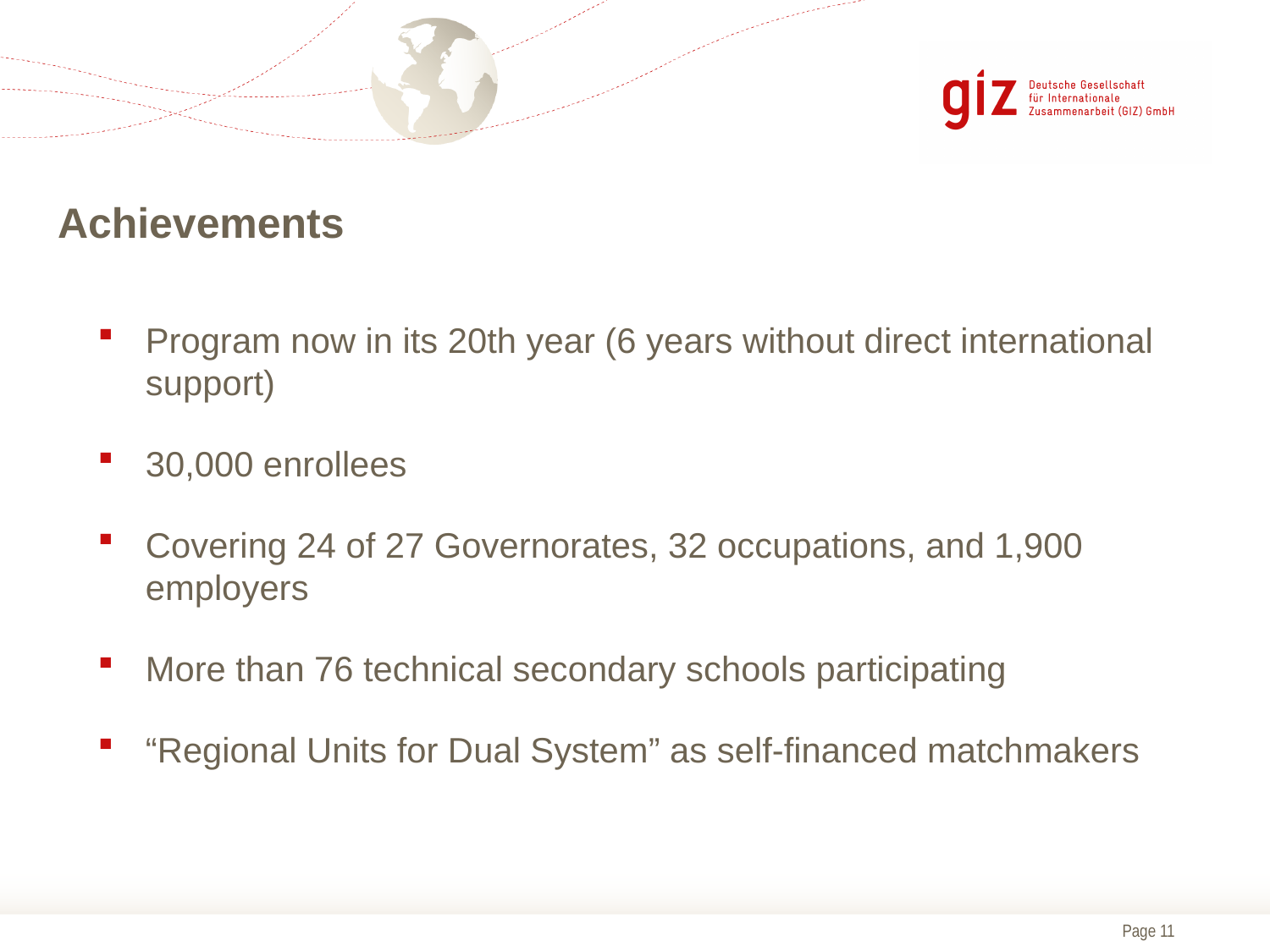

# Achievements
Program now in its 20th year (6 years without direct international support)
30,000 enrollees
Covering 24 of 27 Governorates, 32 occupations, and 1,900 employers
More than 76 technical secondary schools participating
“Regional Units for Dual System” as self-financed matchmakers